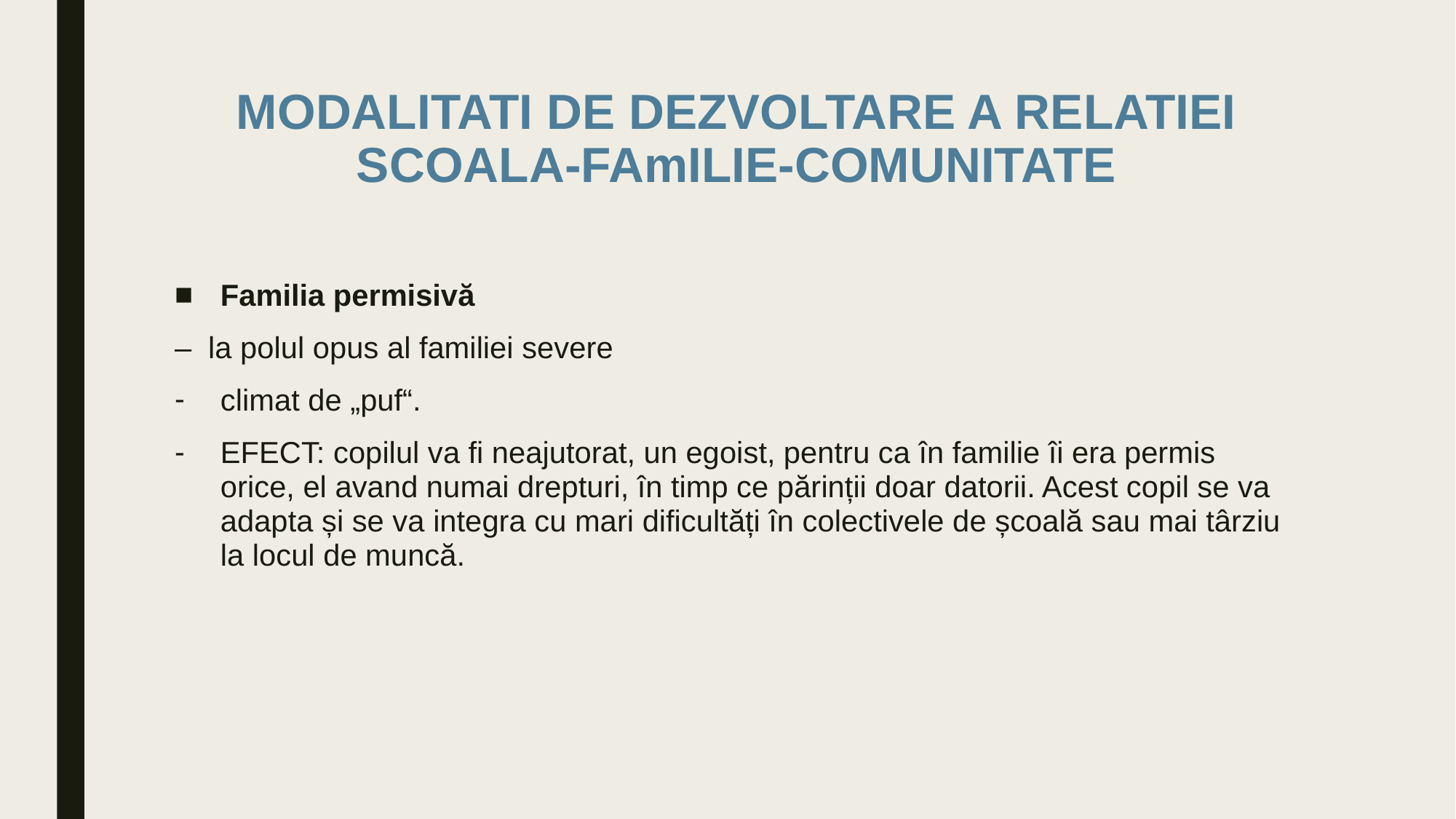

# MODALITATI DE DEZVOLTARE A RELATIEI SCOALA-FAmILIE-COMUNITATE
Familia permisivă
–  la polul opus al familiei severe
climat de „puf“.
EFECT: copilul va fi neajutorat, un egoist, pentru ca în familie îi era permis orice, el avand numai drepturi, în timp ce părinții doar datorii. Acest copil se va adapta și se va integra cu mari dificultăți în colectivele de școală sau mai târziu la locul de muncă.